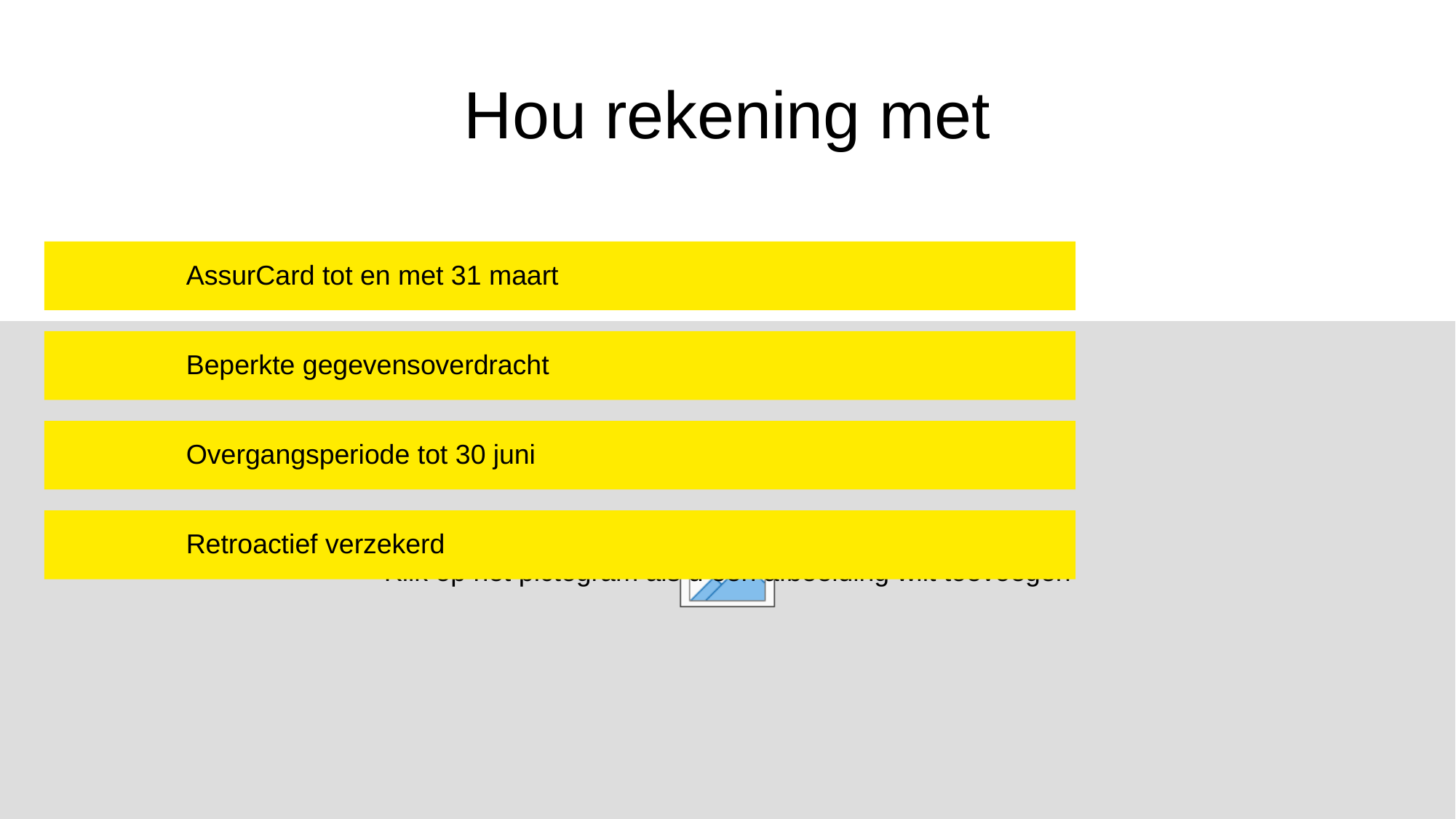

# Hou rekening met
AssurCard tot en met 31 maart

Beperkte gegevensoverdracht

Overgangsperiode tot 30 juni

Retroactief verzekerd